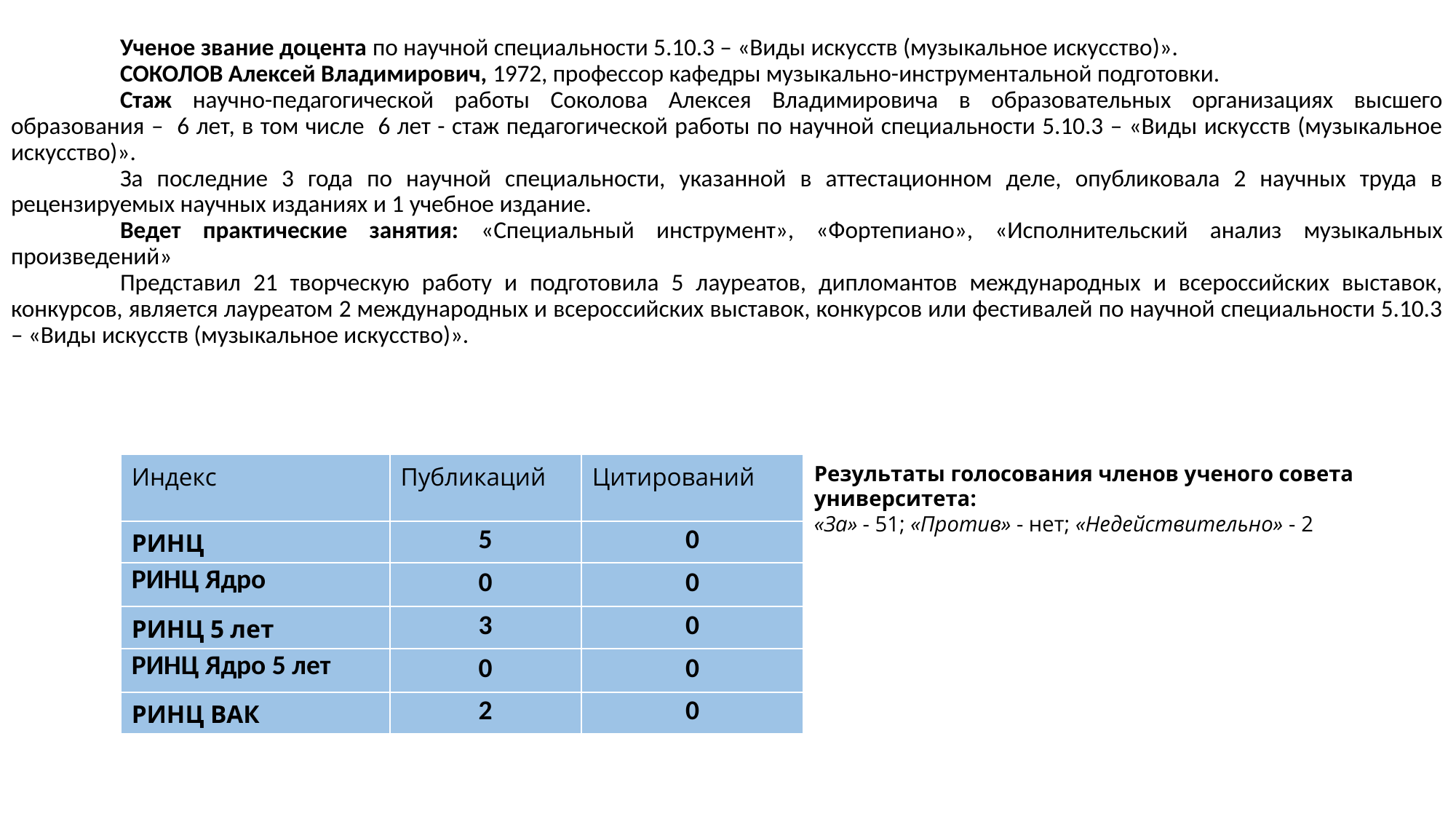

Ученое звание доцента по научной специальности 5.10.3 – «Виды искусств (музыкальное искусство)».
	СОКОЛОВ Алексей Владимирович, 1972, профессор кафедры музыкально-инструментальной подготовки.
	Стаж научно-педагогической работы Соколова Алексея Владимировича в образовательных организациях высшего образования –  6 лет, в том числе  6 лет - стаж педагогической работы по научной специальности 5.10.3 – «Виды искусств (музыкальное искусство)».
	За последние 3 года по научной специальности, указанной в аттестационном деле, опубликовала 2 научных труда в рецензируемых научных изданиях и 1 учебное издание.
	Ведет практические занятия: «Специальный инструмент», «Фортепиано», «Исполнительский анализ музыкальных произведений»
	Представил 21 творческую работу и подготовила 5 лауреатов, дипломантов международных и всероссийских выставок, конкурсов, является лауреатом 2 международных и всероссийских выставок, конкурсов или фестивалей по научной специальности 5.10.3 – «Виды искусств (музыкальное искусство)».

| Индекс | Публикаций | Цитирований |
| --- | --- | --- |
| РИНЦ | 5 | 0 |
| РИНЦ Ядро | 0 | 0 |
| РИНЦ 5 лет | 3 | 0 |
| РИНЦ Ядро 5 лет | 0 | 0 |
| РИНЦ ВАК | 2 | 0 |
Результаты голосования членов ученого совета университета:
«За» - 51; «Против» - нет; «Недействительно» - 2